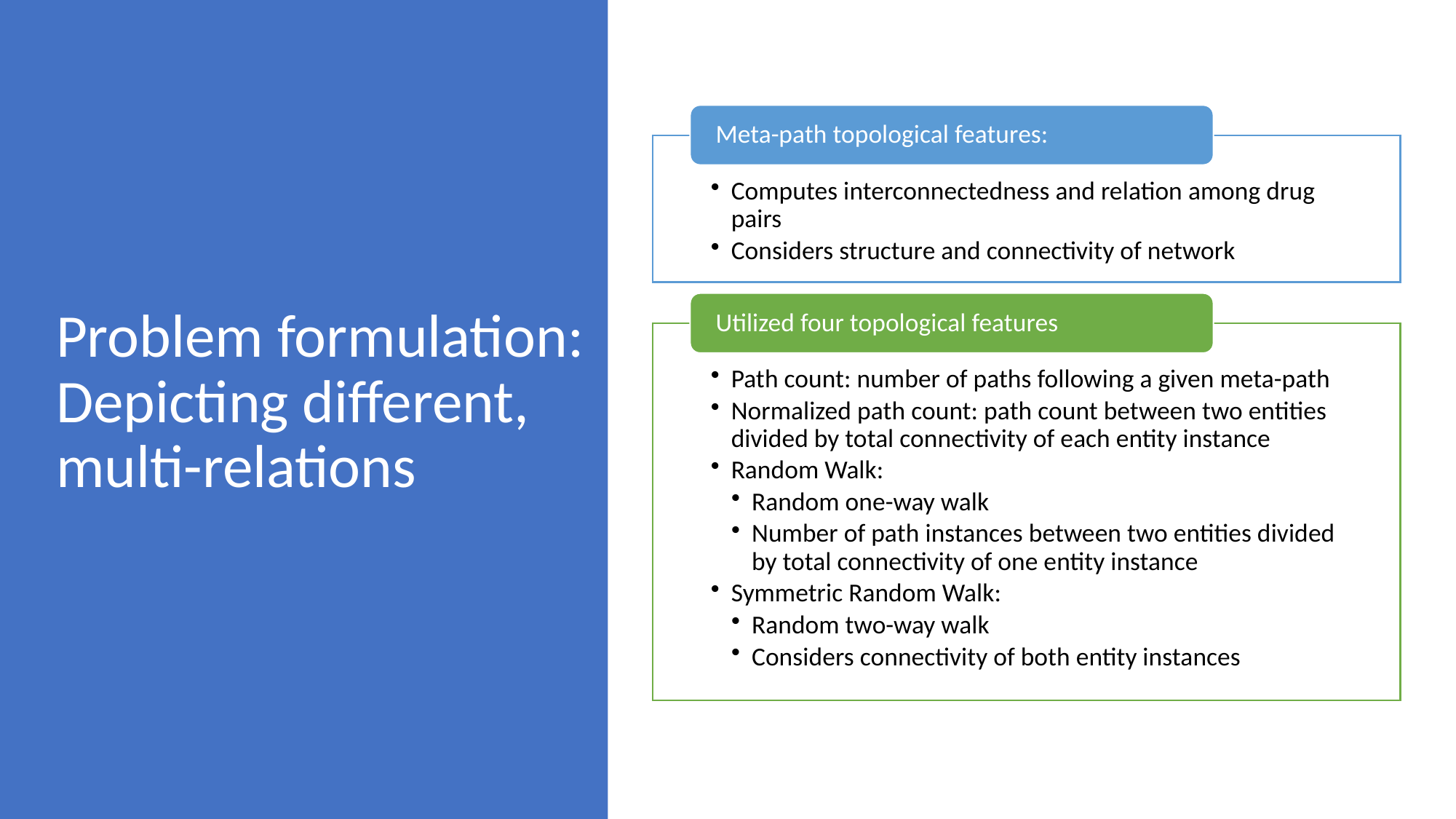

# Problem formulation: Depicting different, multi-relations
Computes interconnectedness and relation among drug pairs
Considers structure and connectivity of network
Meta-path topological features:
Path count: number of paths following a given meta-path
Normalized path count: path count between two entities divided by total connectivity of each entity instance
Random Walk:
Random one-way walk
Number of path instances between two entities divided by total connectivity of one entity instance
Symmetric Random Walk:
Random two-way walk
Considers connectivity of both entity instances
Utilized four topological features